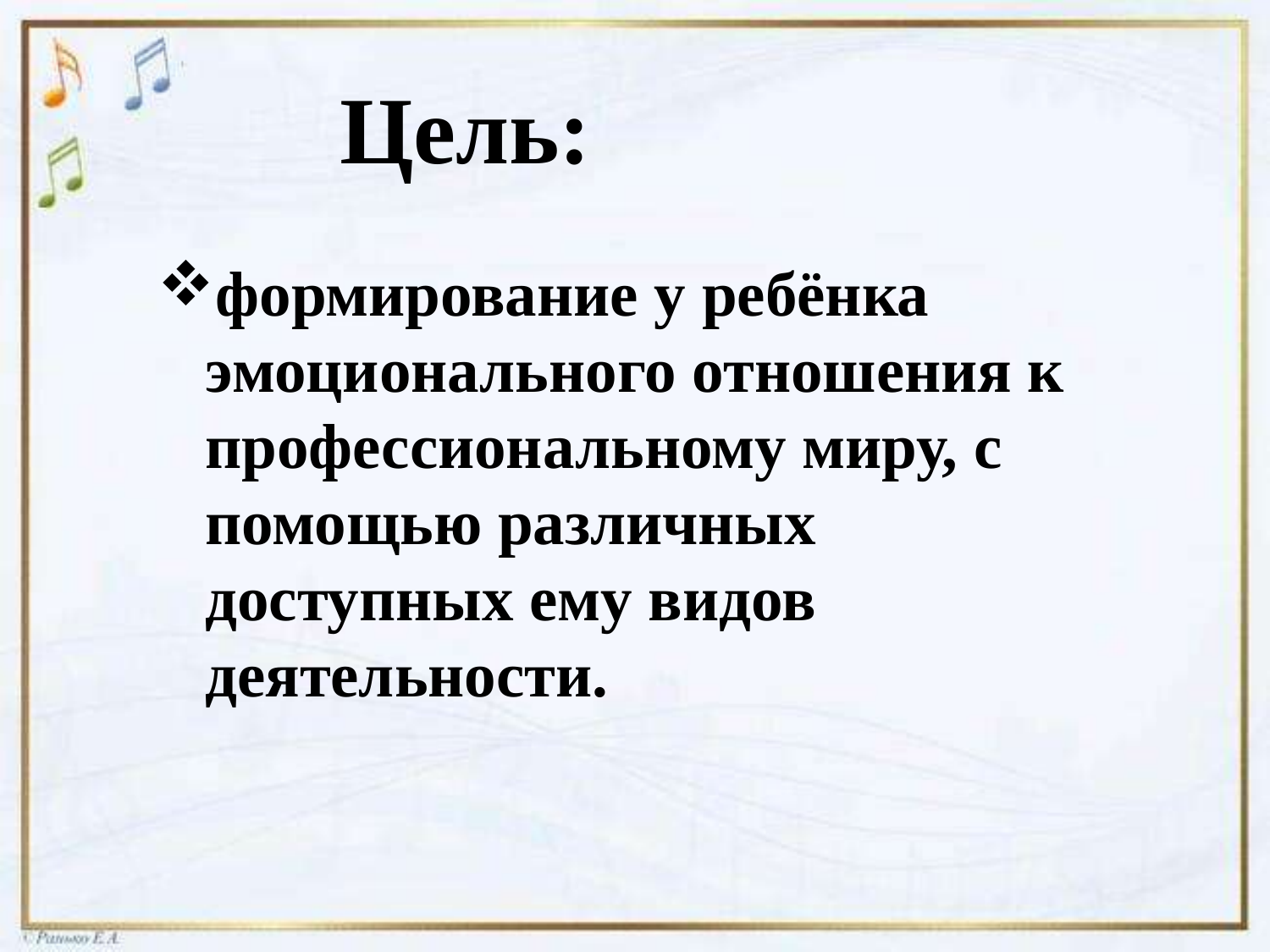

# Цель:
формирование у ребёнка эмоционального отношения к профессиональному миру, с помощью различных доступных ему видов деятельности.